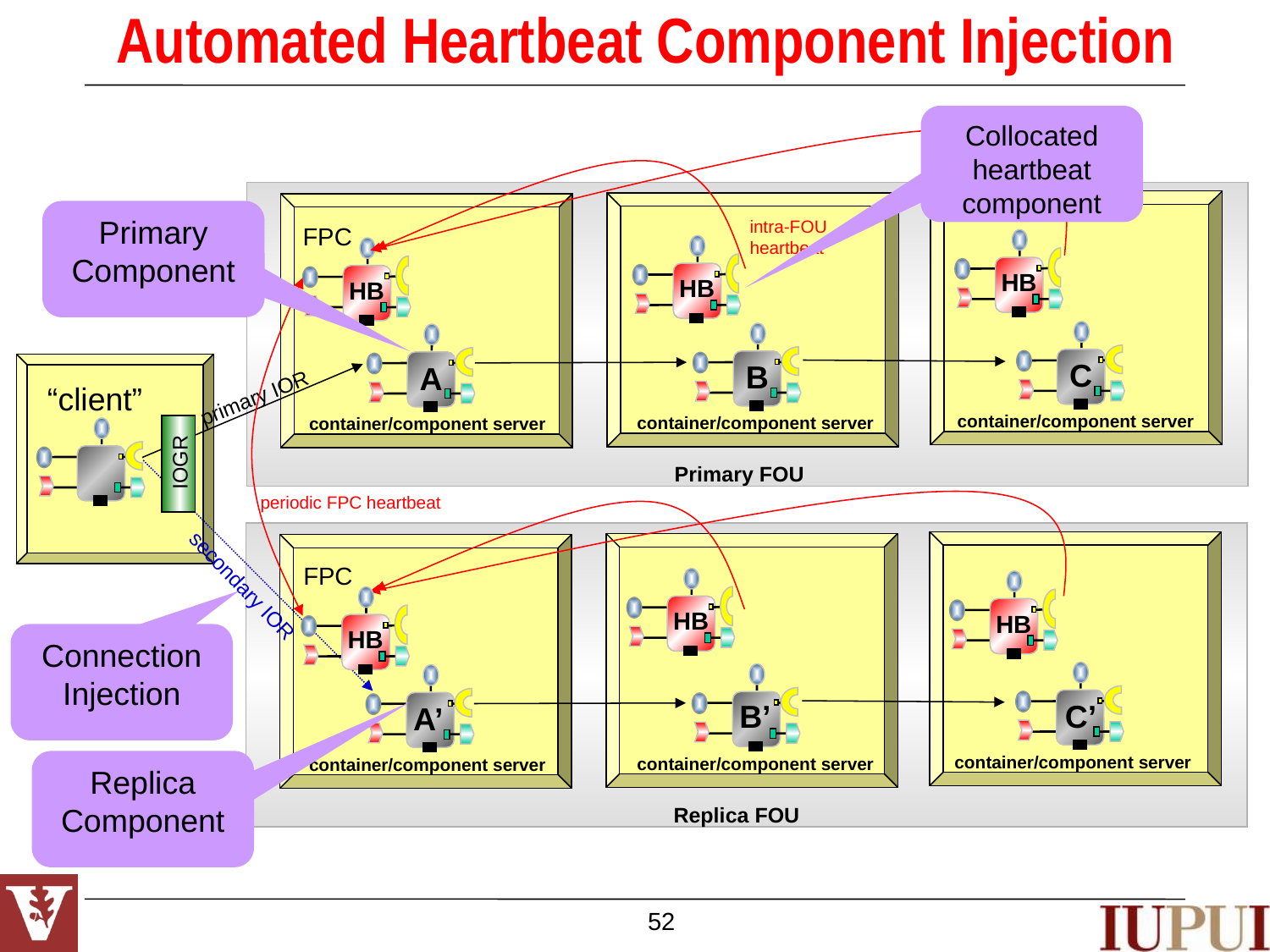

# Automated Heartbeat Component Injection
Collocated heartbeat component

Primary Component
intra-FOU
heartbeat
FPC

HB

HB

HB

C
B
A

“client”
primary IOR
container/component server
container/component server
container/component server

IOGR
Primary FOU

periodic FPC heartbeat

FPC

HB
secondary IOR

HB

HB
Connection
Injection

B’
C’
A’

container/component server
container/component server
container/component server
Replica Component
Replica FOU
52